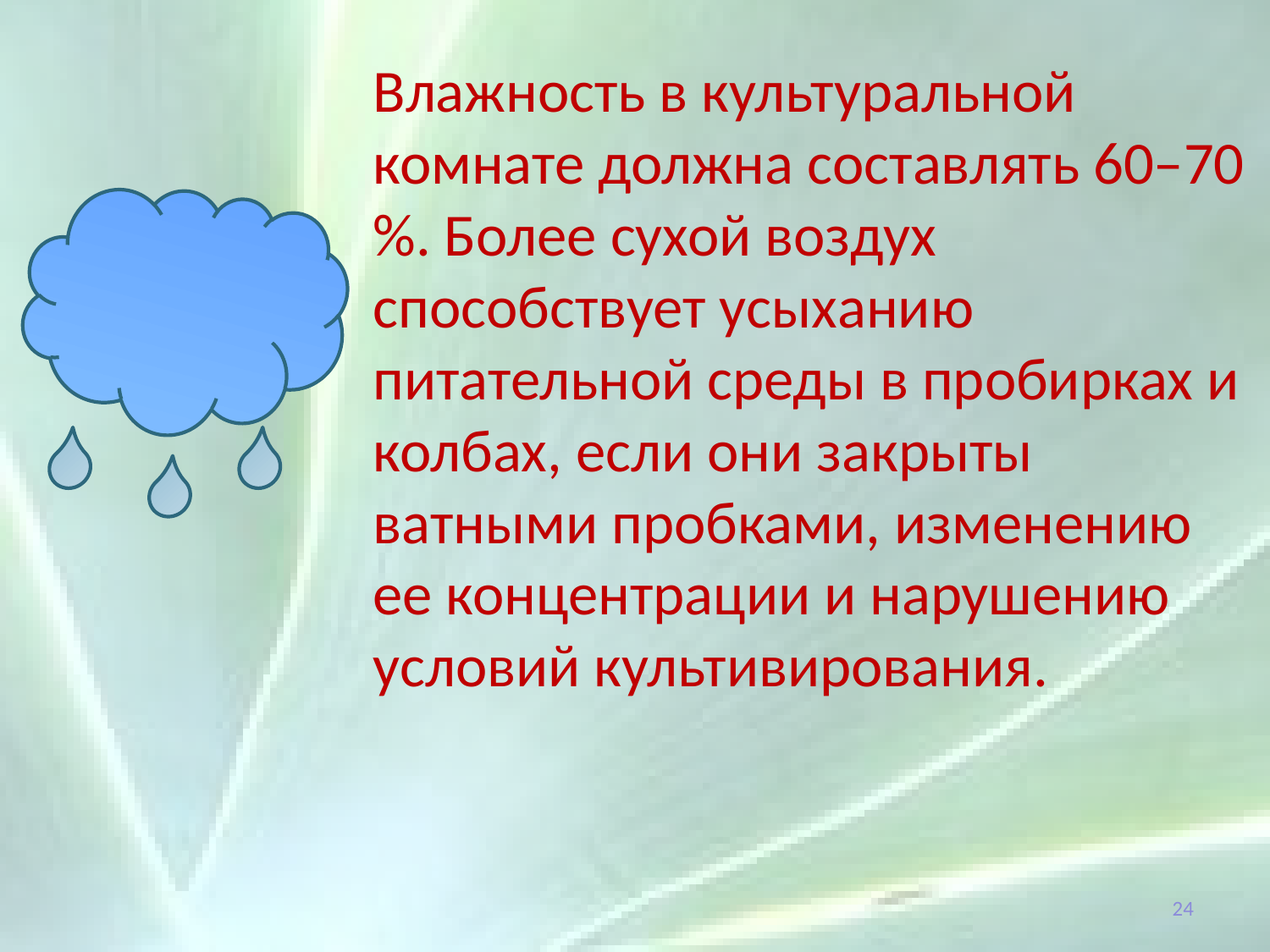

Влажность в культуральной комнате должна составлять 60–70 %. Более сухой воздух способствует усыханию питательной среды в пробирках и колбах, если они закрыты ватными пробками, изменению ее концентрации и нарушению условий культивирования.

24